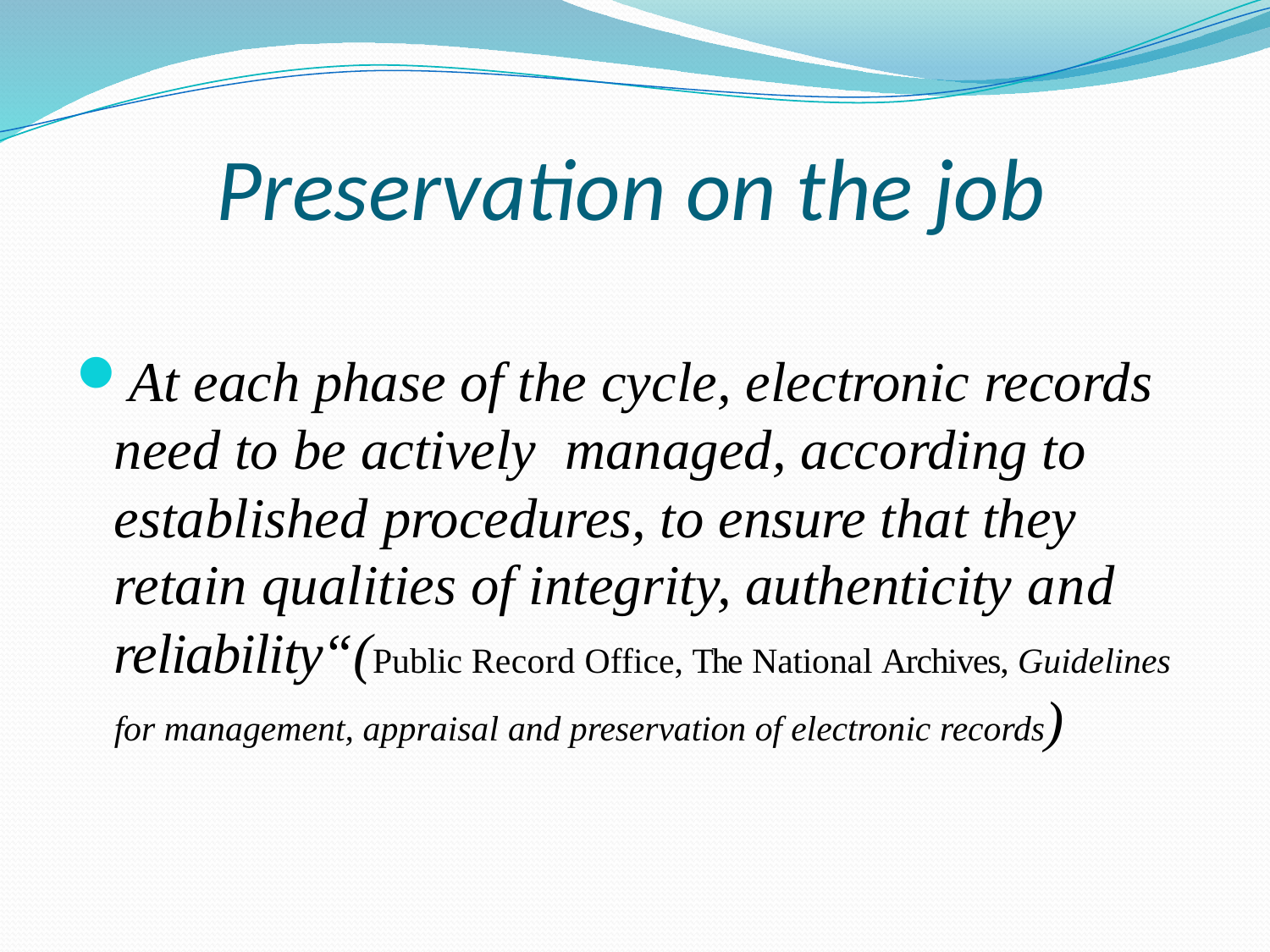

# Preservation on the job

At each phase of the cycle, electronic records need to be actively  managed, according to established procedures, to ensure that they retain qualities of integrity, authenticity and reliability“(Public Record Office, The National Archives, Guidelines for management, appraisal and preservation of electronic records)